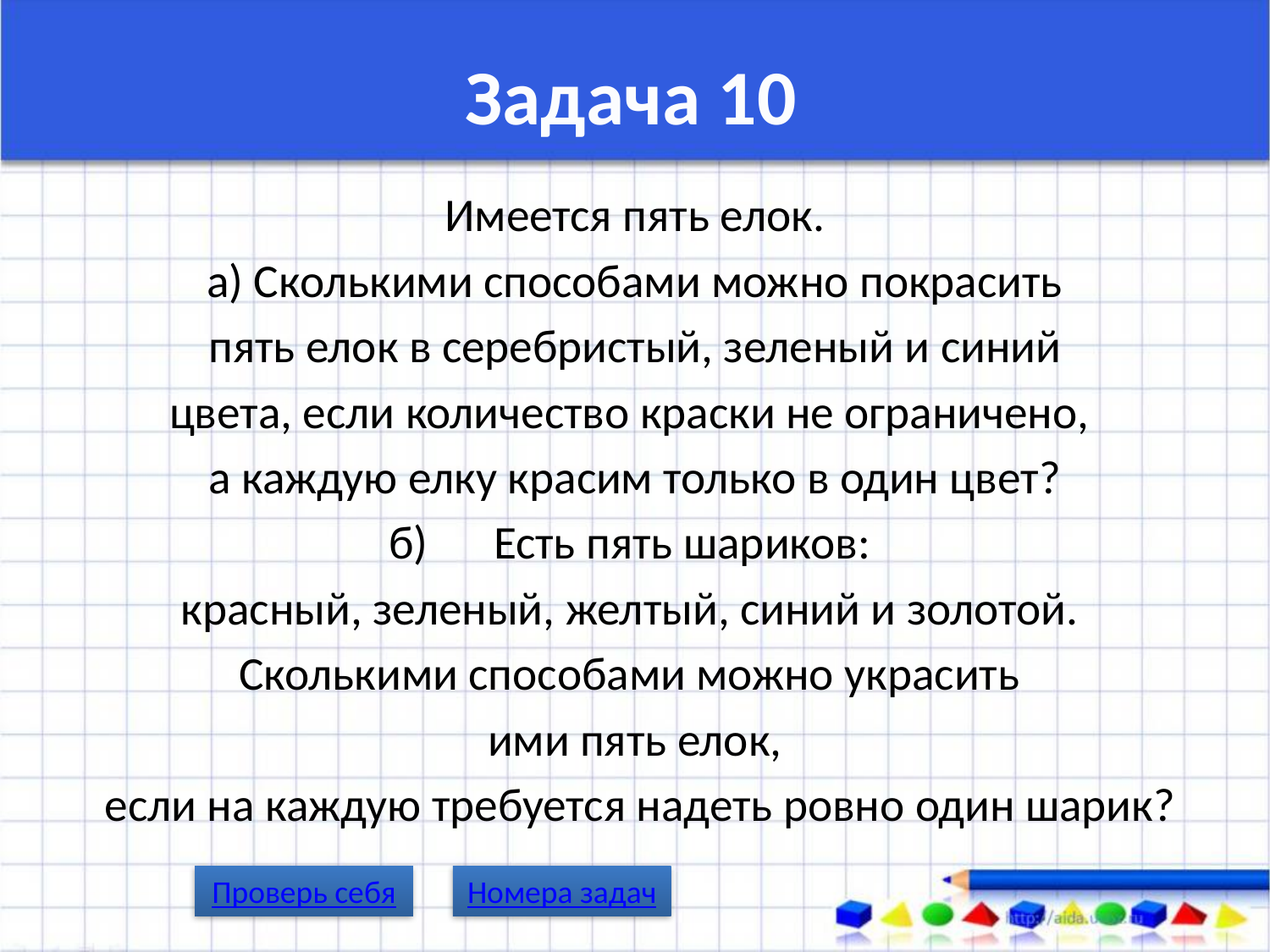

# Задача 10
Имеется пять елок.
а) Сколькими способами можно покрасить
 пять елок в серебристый, зеленый и синий
цвета, если количество краски не ограничено,
а каждую елку красим только в один цвет?
б)	Есть пять шариков:
красный, зеленый, желтый, синий и золотой.
Сколькими способами можно украсить
ими пять елок,
 если на каждую требуется надеть ровно один шарик?

Проверь себя
Номера задач